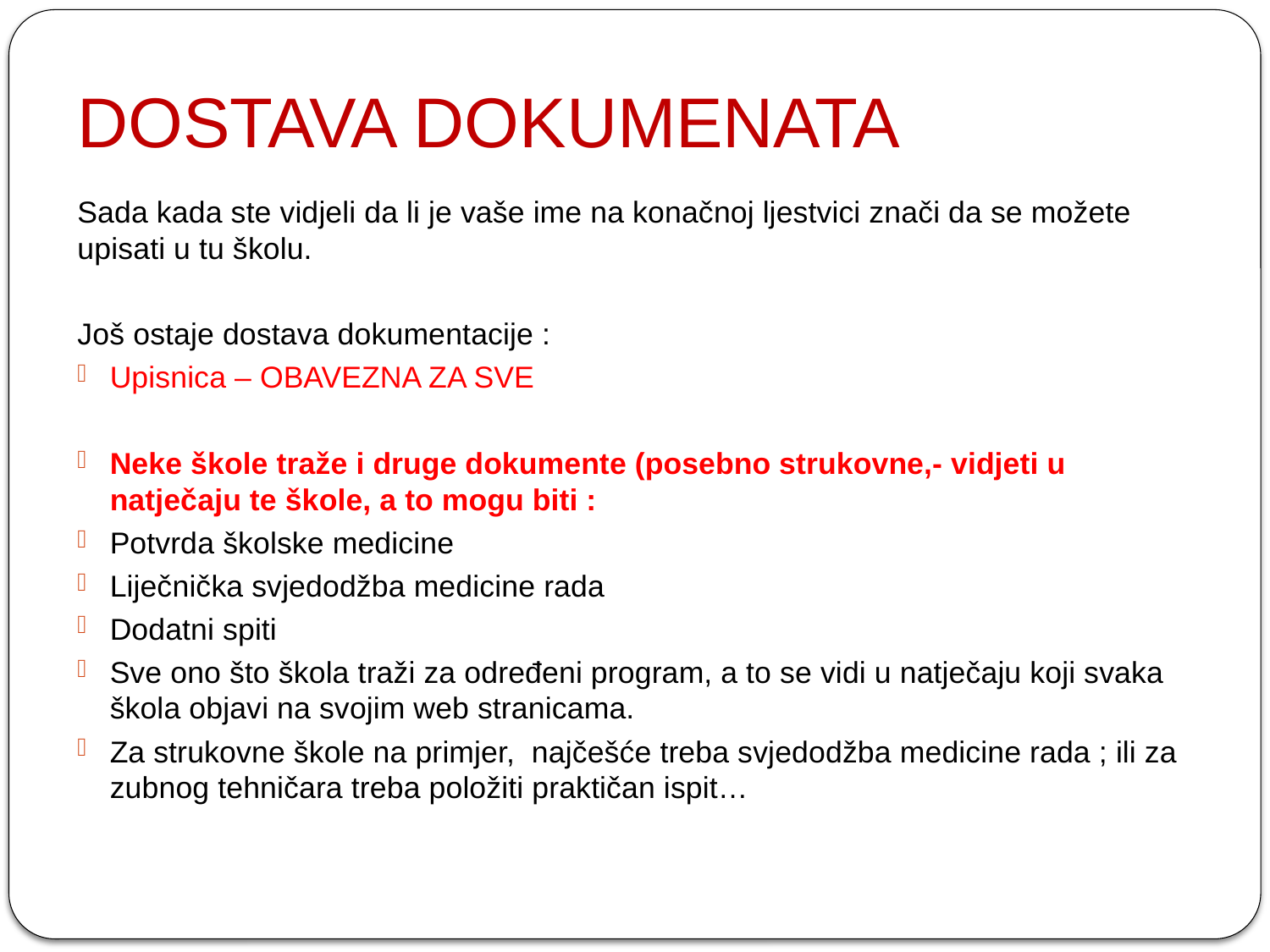

# DOSTAVA DOKUMENATA
Sada kada ste vidjeli da li je vaše ime na konačnoj ljestvici znači da se možete upisati u tu školu.

Još ostaje dostava dokumentacije :
Upisnica – OBAVEZNA ZA SVE

Neke škole traže i druge dokumente (posebno strukovne,- vidjeti u natječaju te škole, a to mogu biti :
Potvrda školske medicine
Liječnička svjedodžba medicine rada
Dodatni spiti
Sve ono što škola traži za određeni program, a to se vidi u natječaju koji svaka škola objavi na svojim web stranicama.
Za strukovne škole na primjer,  najčešće treba svjedodžba medicine rada ; ili za zubnog tehničara treba položiti praktičan ispit…